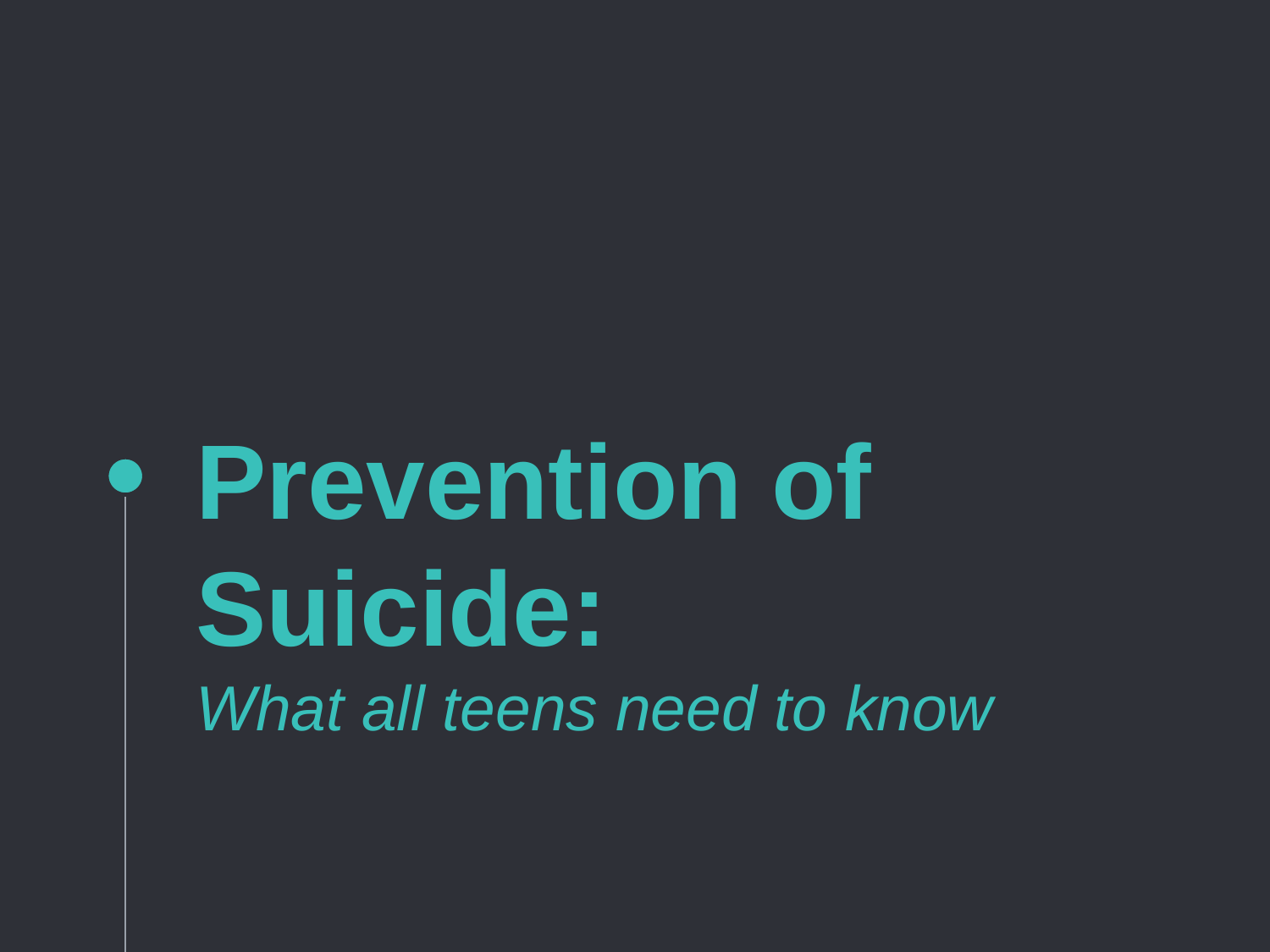

# Prevention of Suicide:
What all teens need to know